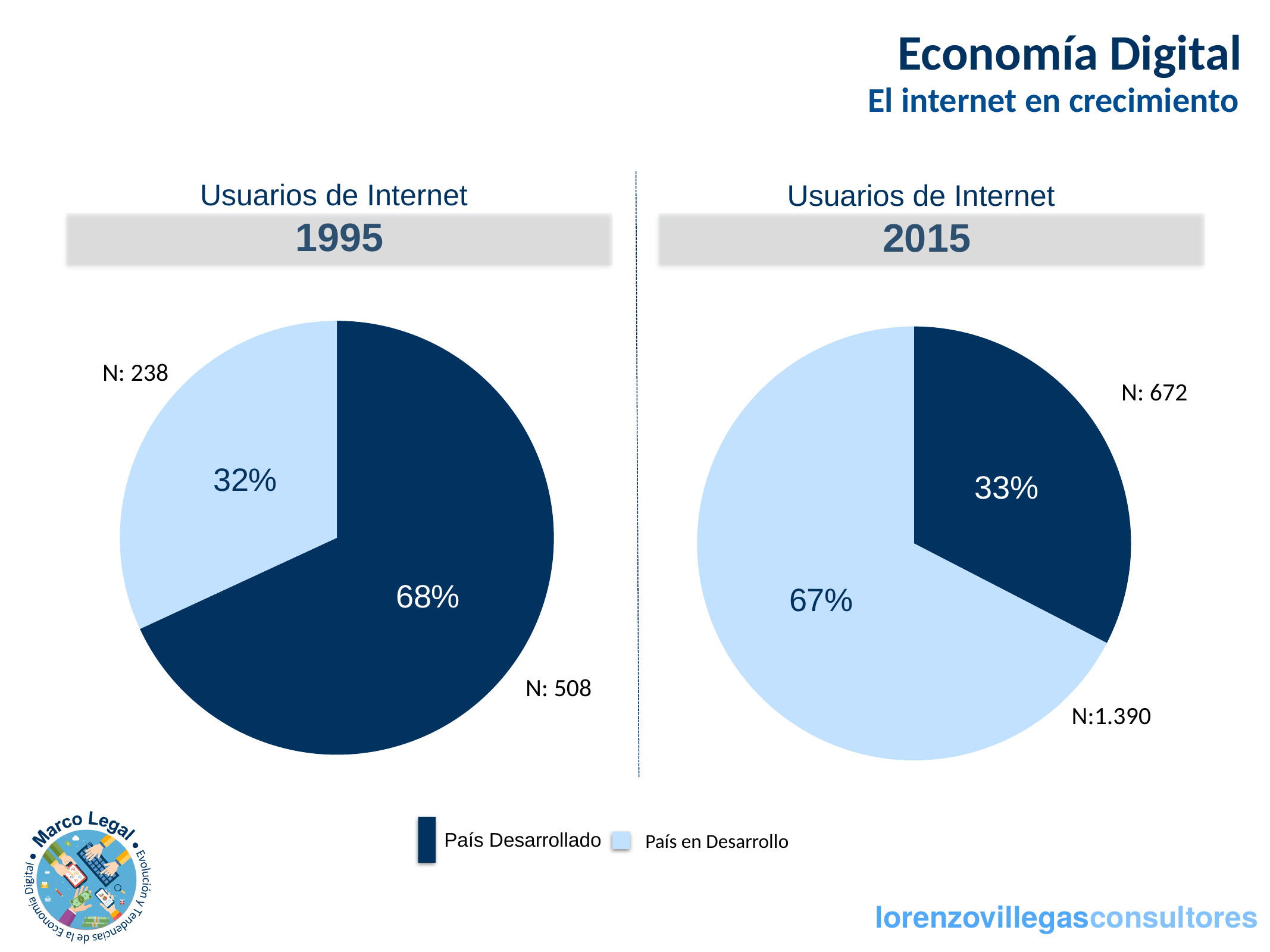

Economía Digital
El internet en crecimiento
Usuarios de Internet
 1995
Usuarios de Internet
 2015

### Chart

| Category | Usuarios de Internet 1995 |
|---|---|
| País desarrollado | 508.0 |
| País en desarrollo | 238.0 |

### Chart

| Category | Región 1 |
|---|---|
| Abril | 672.0 |
| Mayo | 1390.0 |
N: 238
N: 672
N: 508
N:1.390

País Desarrollado
País en Desarrollo